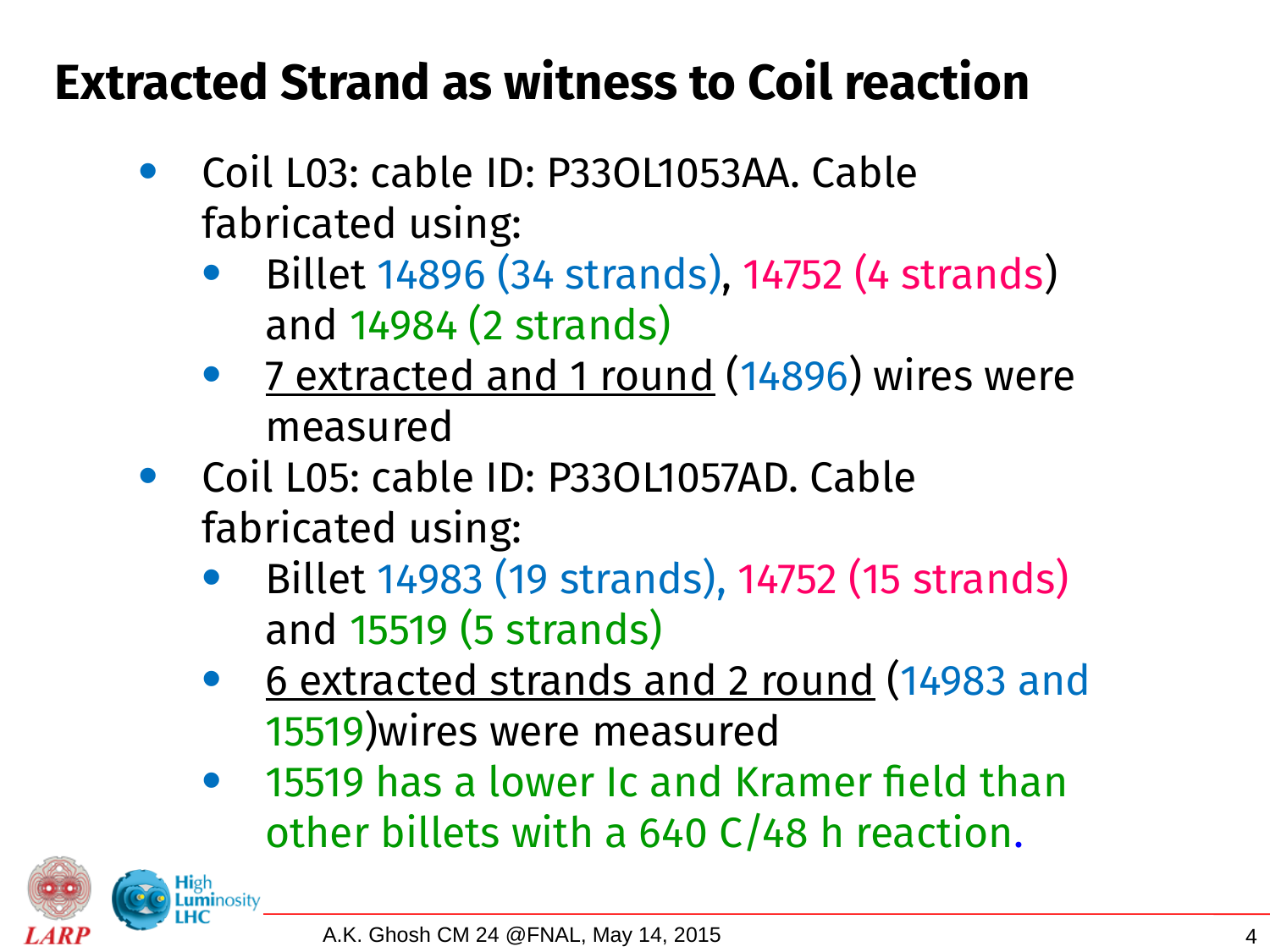

Extracted Strand as witness to Coil reaction
Coil L03: cable ID: P33OL1053AA. Cable fabricated using:
Billet 14896 (34 strands), 14752 (4 strands) and 14984 (2 strands)
7 extracted and 1 round (14896) wires were measured
Coil L05: cable ID: P33OL1057AD. Cable fabricated using:
Billet 14983 (19 strands), 14752 (15 strands) and 15519 (5 strands)
6 extracted strands and 2 round (14983 and 15519)wires were measured
15519 has a lower Ic and Kramer field than other billets with a 640 C/48 h reaction.

4